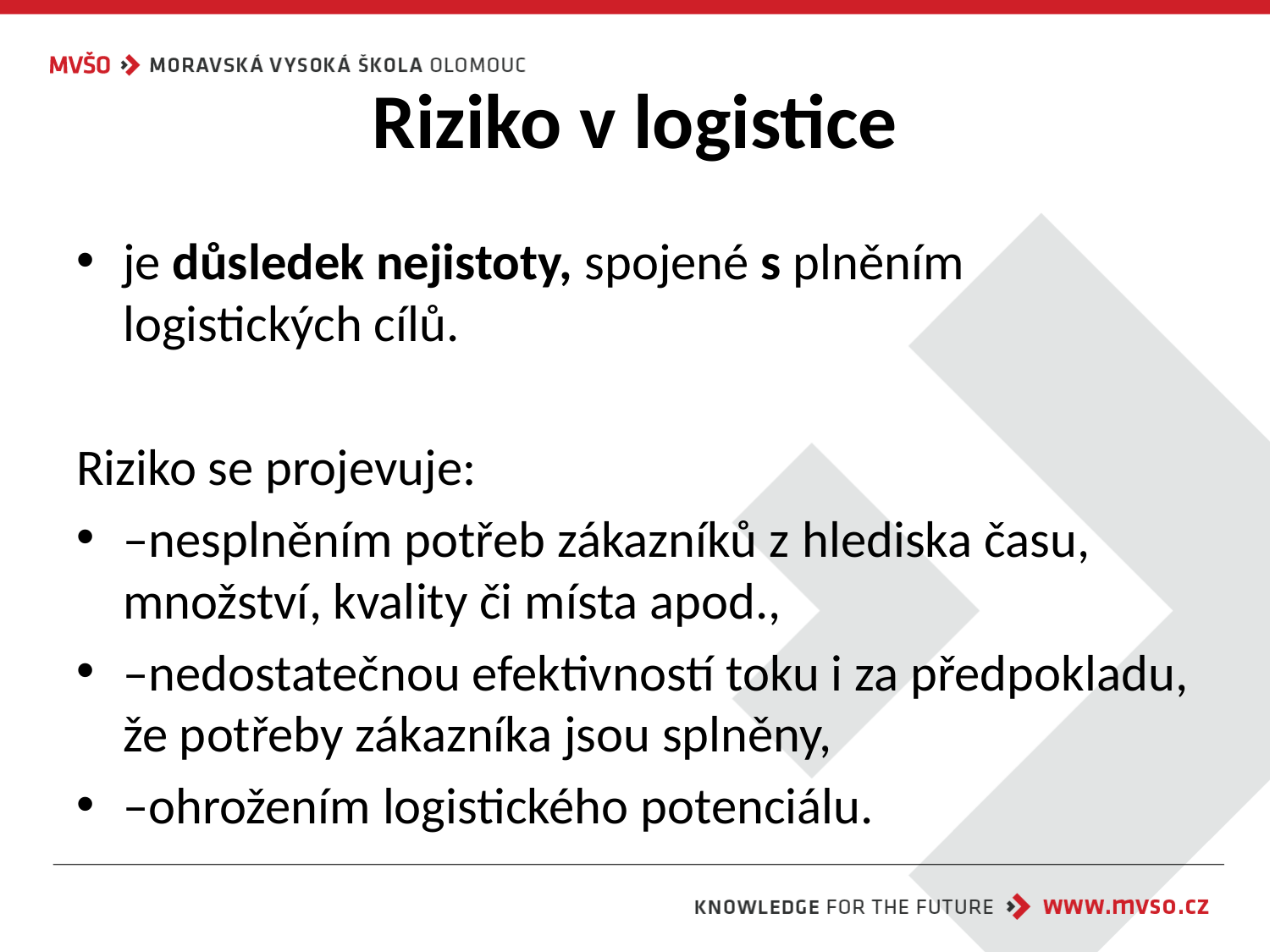

# Riziko v logistice
je důsledek nejistoty, spojené s plněním logistických cílů.

Riziko se projevuje:
–nesplněním potřeb zákazníků z hlediska času, množství, kvality či místa apod.,
–nedostatečnou efektivností toku i za předpokladu, že potřeby zákazníka jsou splněny,
–ohrožením logistického potenciálu.